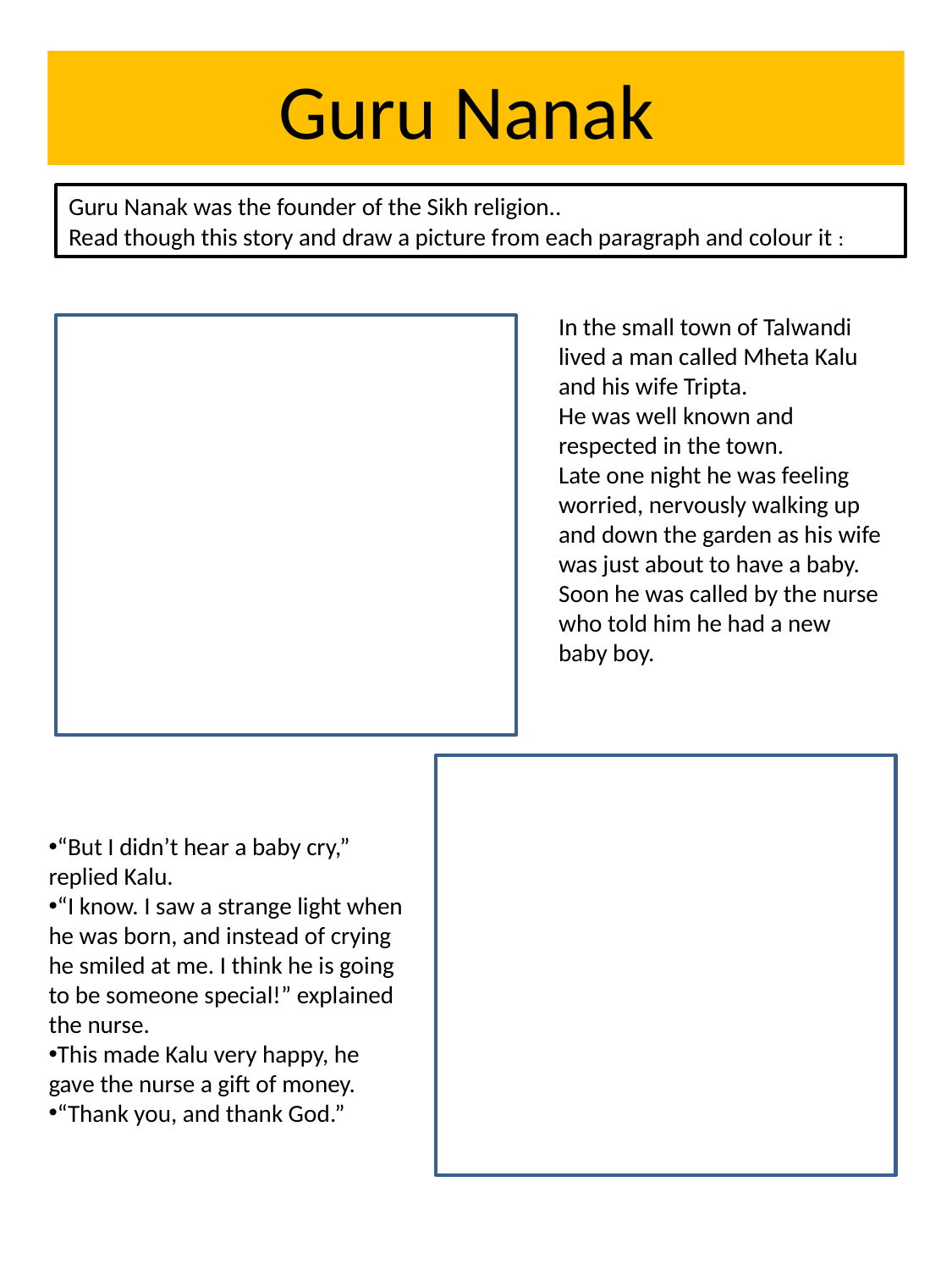

# Guru Nanak
Guru Nanak was the founder of the Sikh religion..
Read though this story and draw a picture from each paragraph and colour it :
In the small town of Talwandi lived a man called Mheta Kalu and his wife Tripta.
He was well known and respected in the town.
Late one night he was feeling worried, nervously walking up and down the garden as his wife was just about to have a baby. Soon he was called by the nurse who told him he had a new baby boy.

“But I didn’t hear a baby cry,” replied Kalu.
“I know. I saw a strange light when he was born, and instead of crying he smiled at me. I think he is going to be someone special!” explained the nurse.
This made Kalu very happy, he gave the nurse a gift of money.
“Thank you, and thank God.”